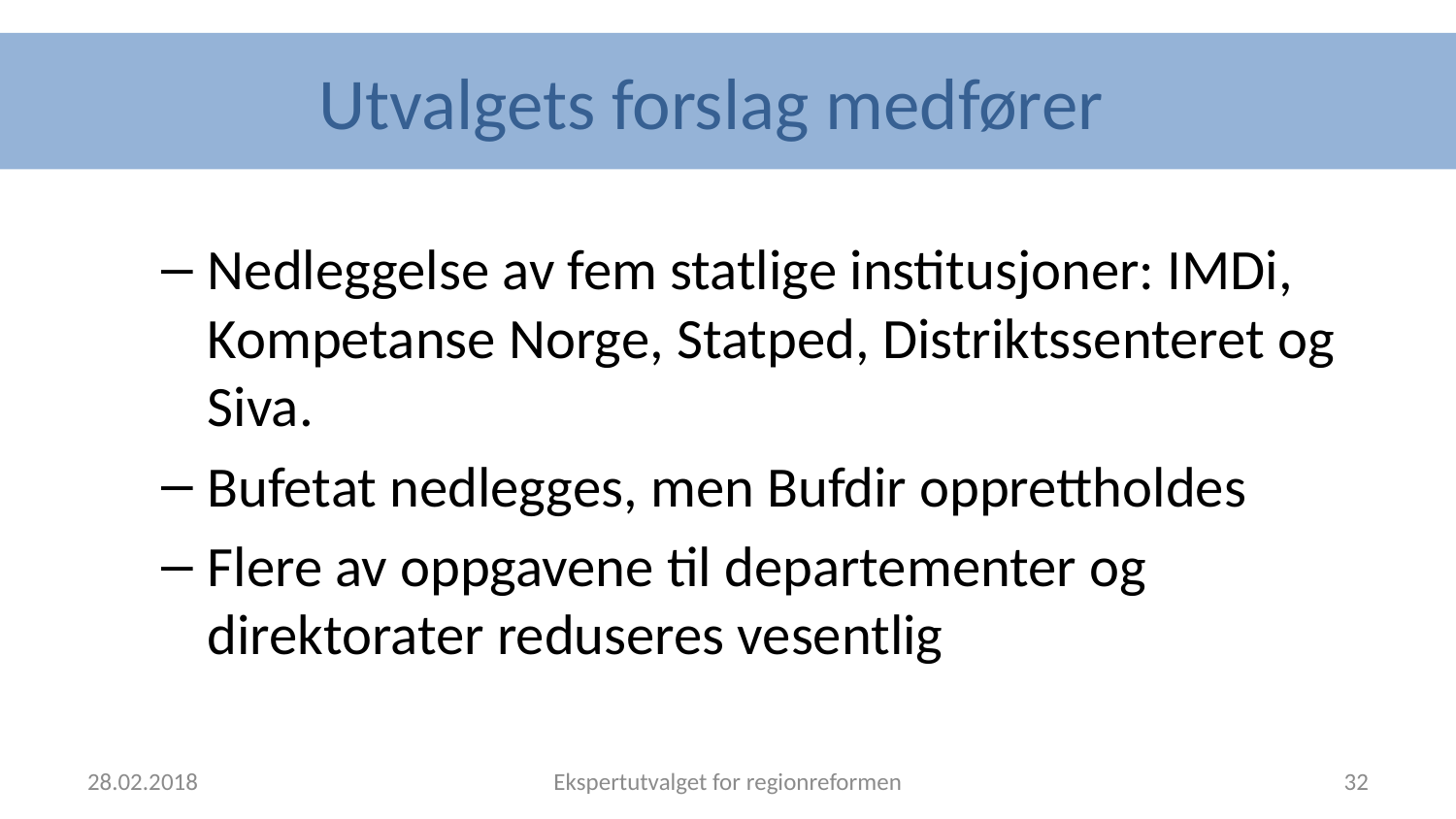

# Utvalgets forslag medfører
Nedleggelse av fem statlige institusjoner: IMDi, Kompetanse Norge, Statped, Distriktssenteret og Siva.
Bufetat nedlegges, men Bufdir opprettholdes
Flere av oppgavene til departementer og direktorater reduseres vesentlig

28.02.2018
Ekspertutvalget for regionreformen
32